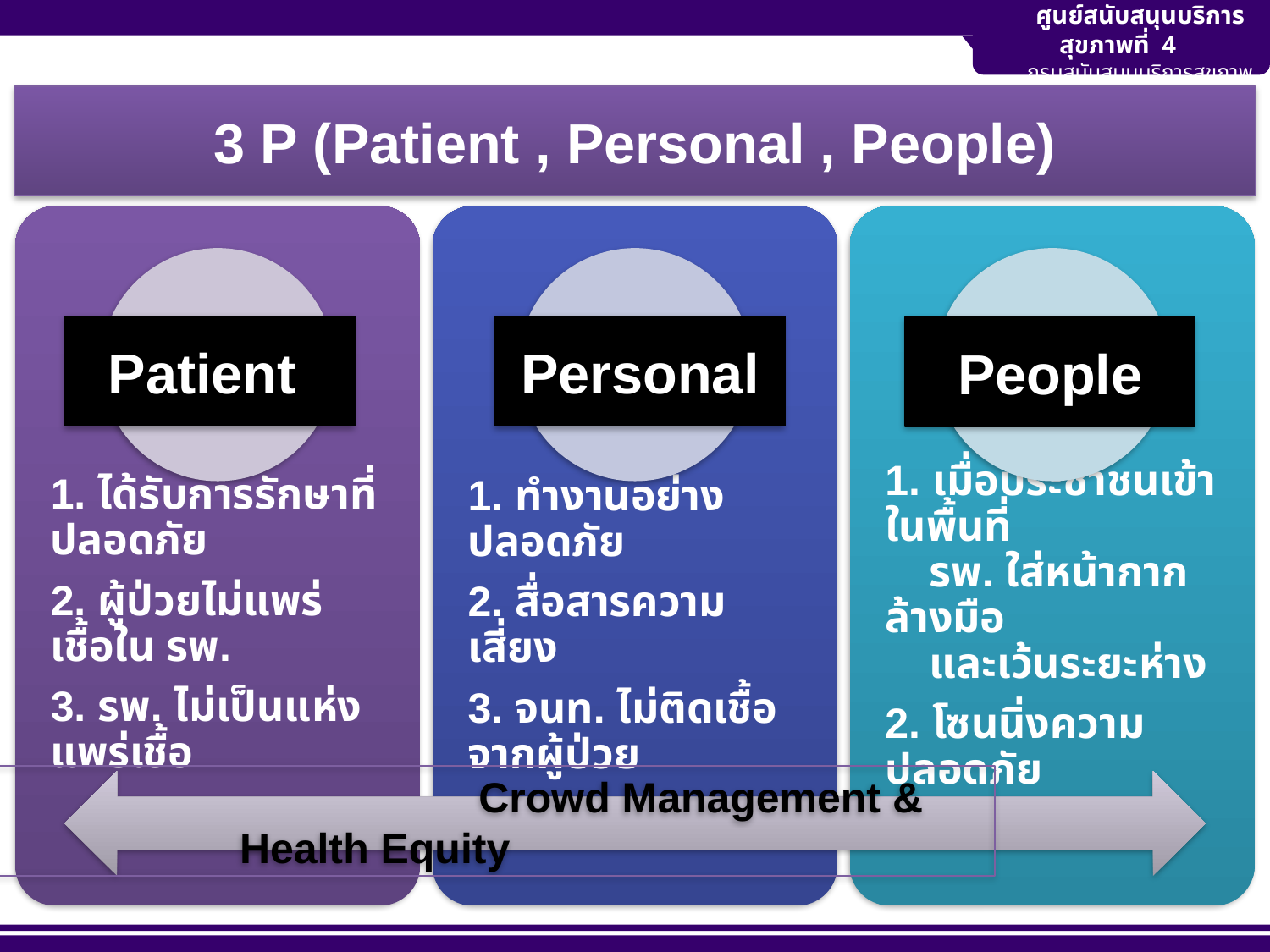

ศูนย์สนับสนุนบริการสุขภาพที่  4
กรมสนับสนุนบริการสุขภาพ

3 P (Patient , Personal , People)

1. ได้รับการรักษาที่ปลอดภัย
2. ผู้ป่วยไม่แพร่เชื้อใน รพ.
3. รพ. ไม่เป็นแห่งแพร่เชื้อ

1. ทำงานอย่างปลอดภัย
2. สื่อสารความเสี่ยง
3. จนท. ไม่ติดเชื้อจากผู้ป่วย
1. เมื่อประชาชนเข้าในพื้นที่
    รพ. ใส่หน้ากาก ล้างมือ
    และเว้นระยะห่าง
2. โซนนิ่งความปลอดภัย
Patient
Personal
People
                                                       Crowd Management & Health Equity